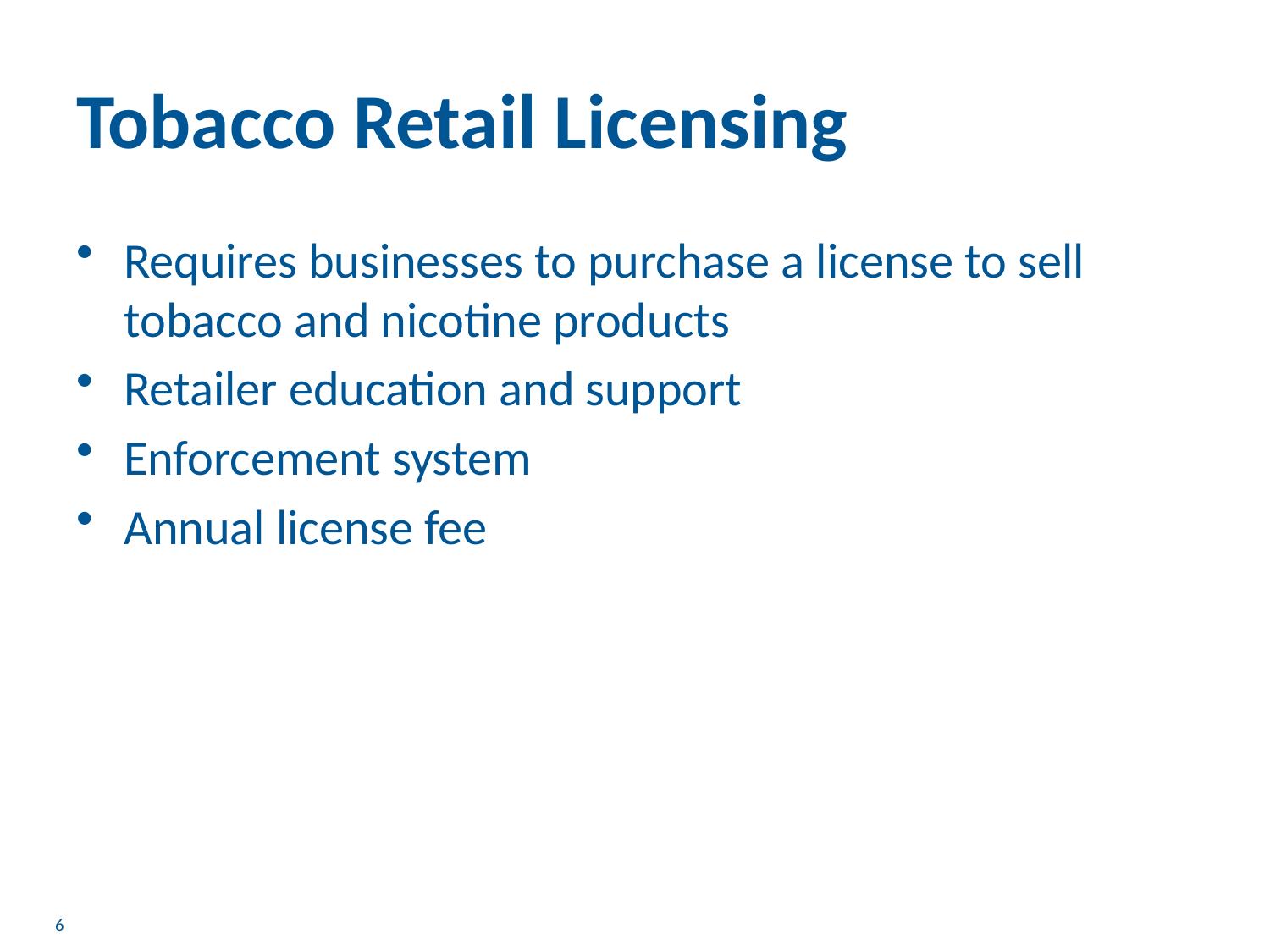

# Tobacco Retail Licensing
Requires businesses to purchase a license to sell tobacco and nicotine products
Retailer education and support
Enforcement system
Annual license fee
6